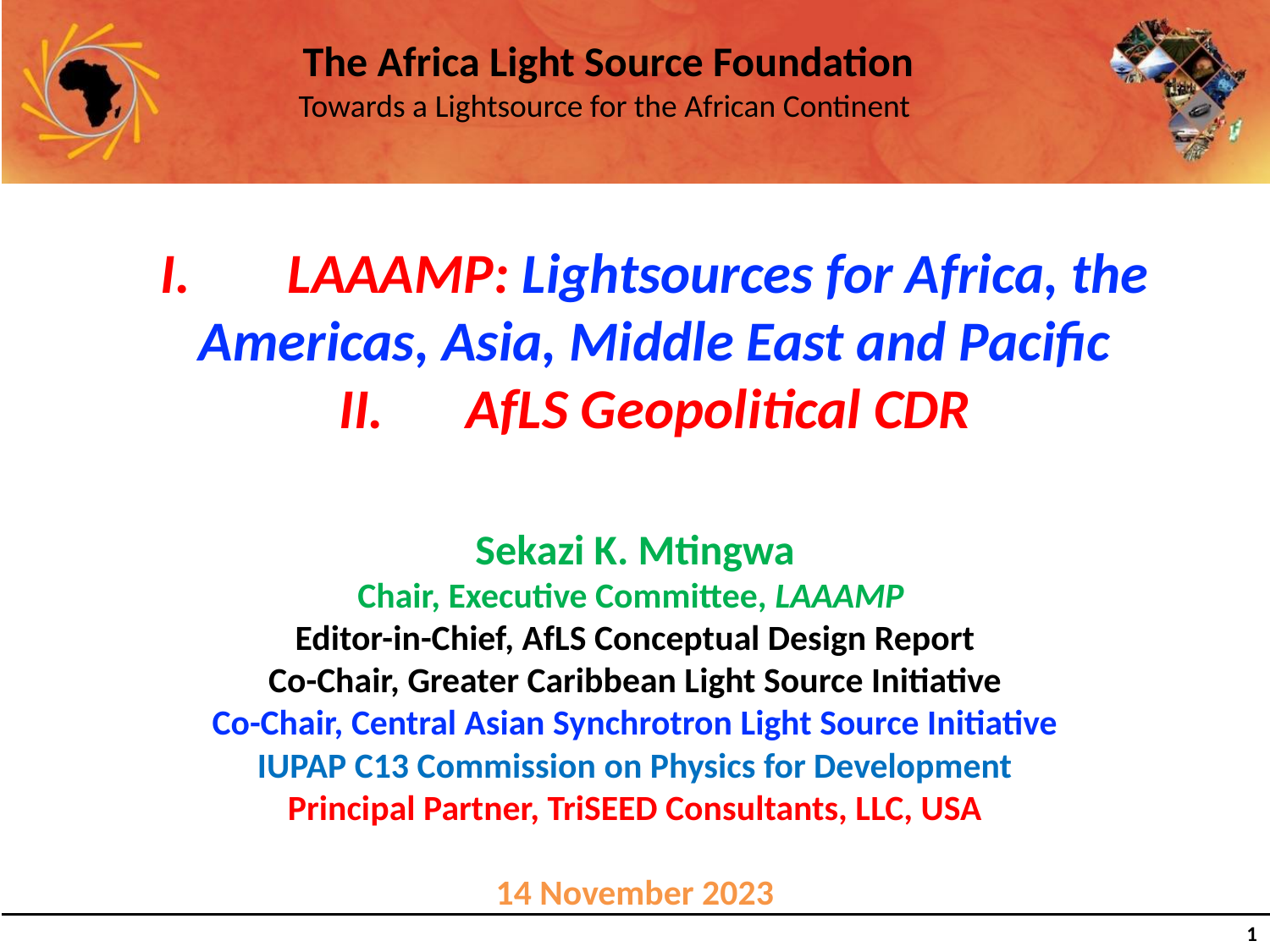

I.	LAAAMP: Lightsources for Africa, the Americas, Asia, Middle East and Pacific
II. 	AfLS Geopolitical CDR

Sekazi K. Mtingwa
Chair, Executive Committee, LAAAMP
Editor-in-Chief, AfLS Conceptual Design Report
Co-Chair, Greater Caribbean Light Source Initiative
Co-Chair, Central Asian Synchrotron Light Source Initiative
IUPAP C13 Commission on Physics for Development
Principal Partner, TriSEED Consultants, LLC, USA

14 November 2023

1